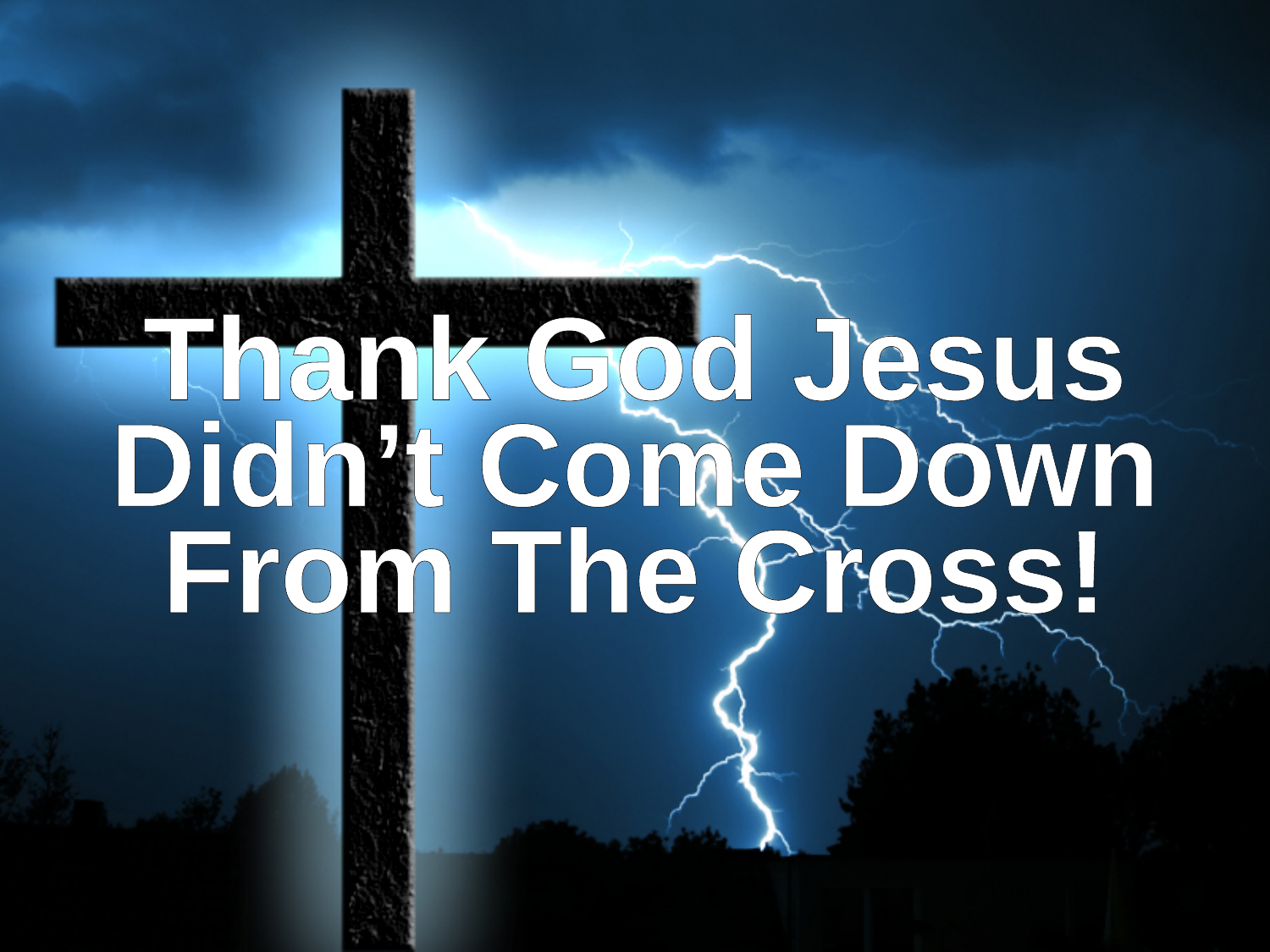

Thank God Jesus Didn’t Come Down From The Cross!